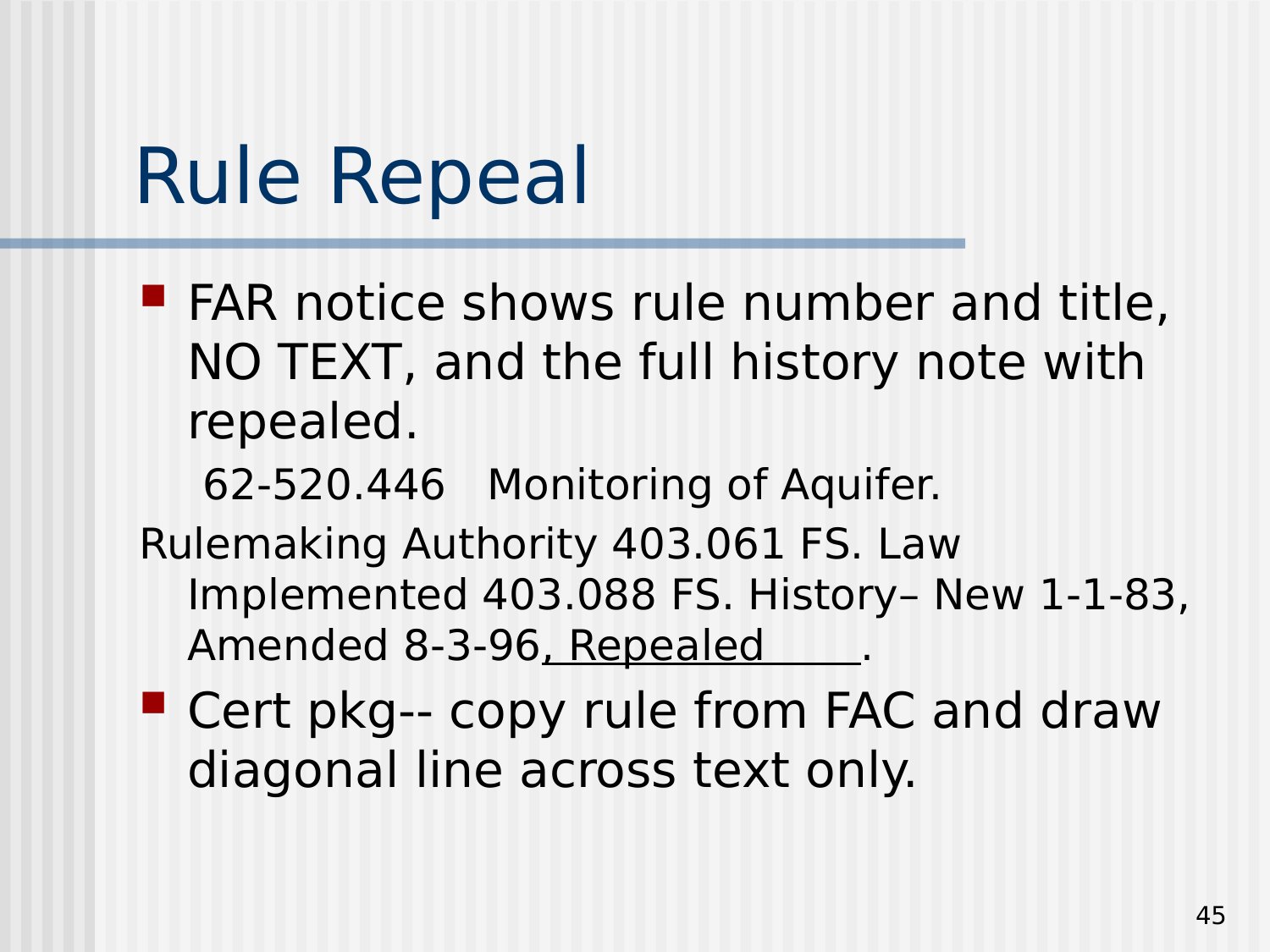

# Rule Repeal
FAR notice shows rule number and title, NO TEXT, and the full history note with repealed.
62-520.446   Monitoring of Aquifer.
Rulemaking Authority 403.061 FS. Law Implemented 403.088 FS. History– New 1-1-83, Amended 8-3-96, Repealed       .
Cert pkg-- copy rule from FAC and draw diagonal line across text only.
45